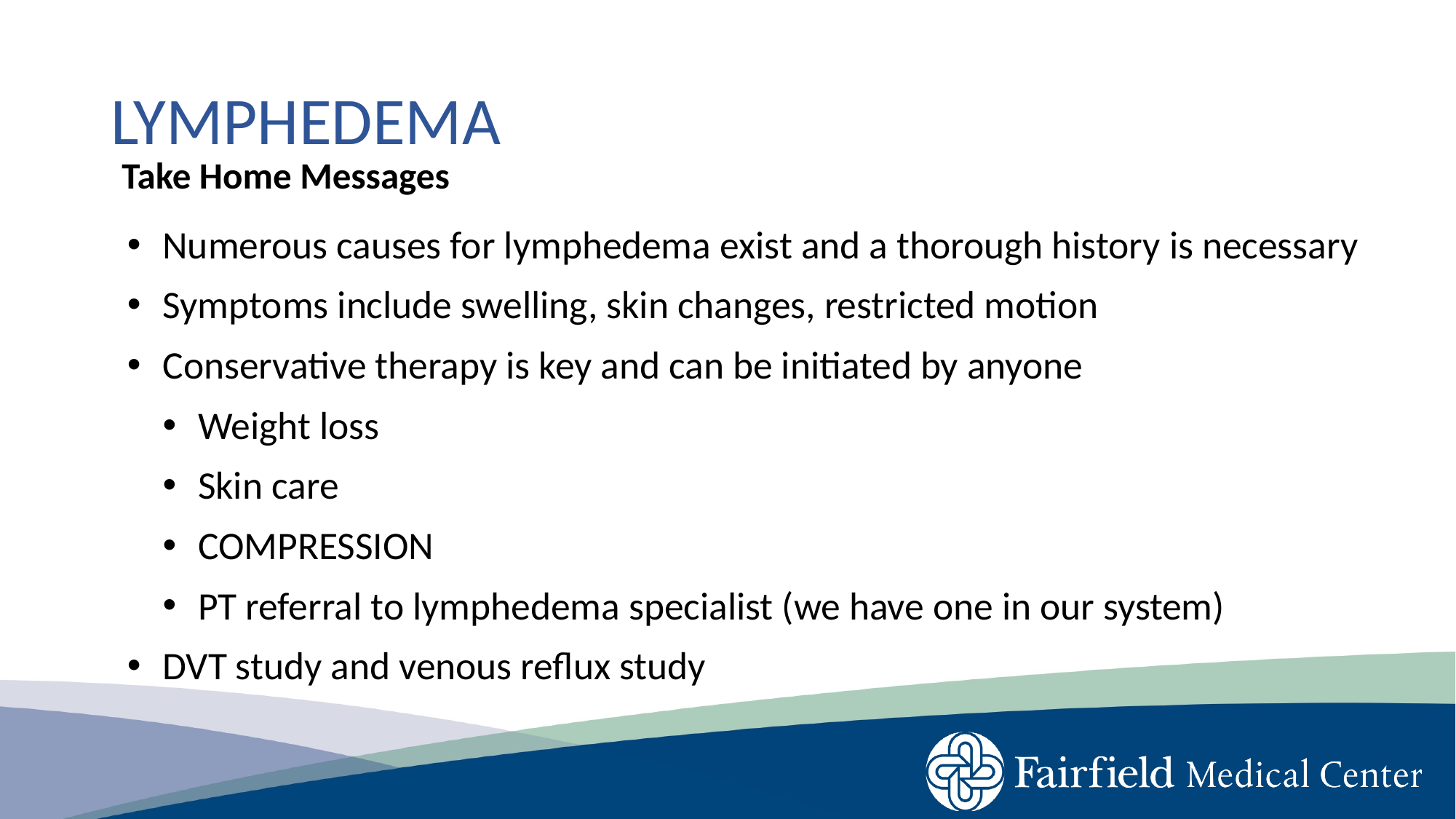

# LYMPHEDEMA
Take Home Messages
Numerous causes for lymphedema exist and a thorough history is necessary
Symptoms include swelling, skin changes, restricted motion
Conservative therapy is key and can be initiated by anyone
Weight loss
Skin care
COMPRESSION
PT referral to lymphedema specialist (we have one in our system)
DVT study and venous reflux study